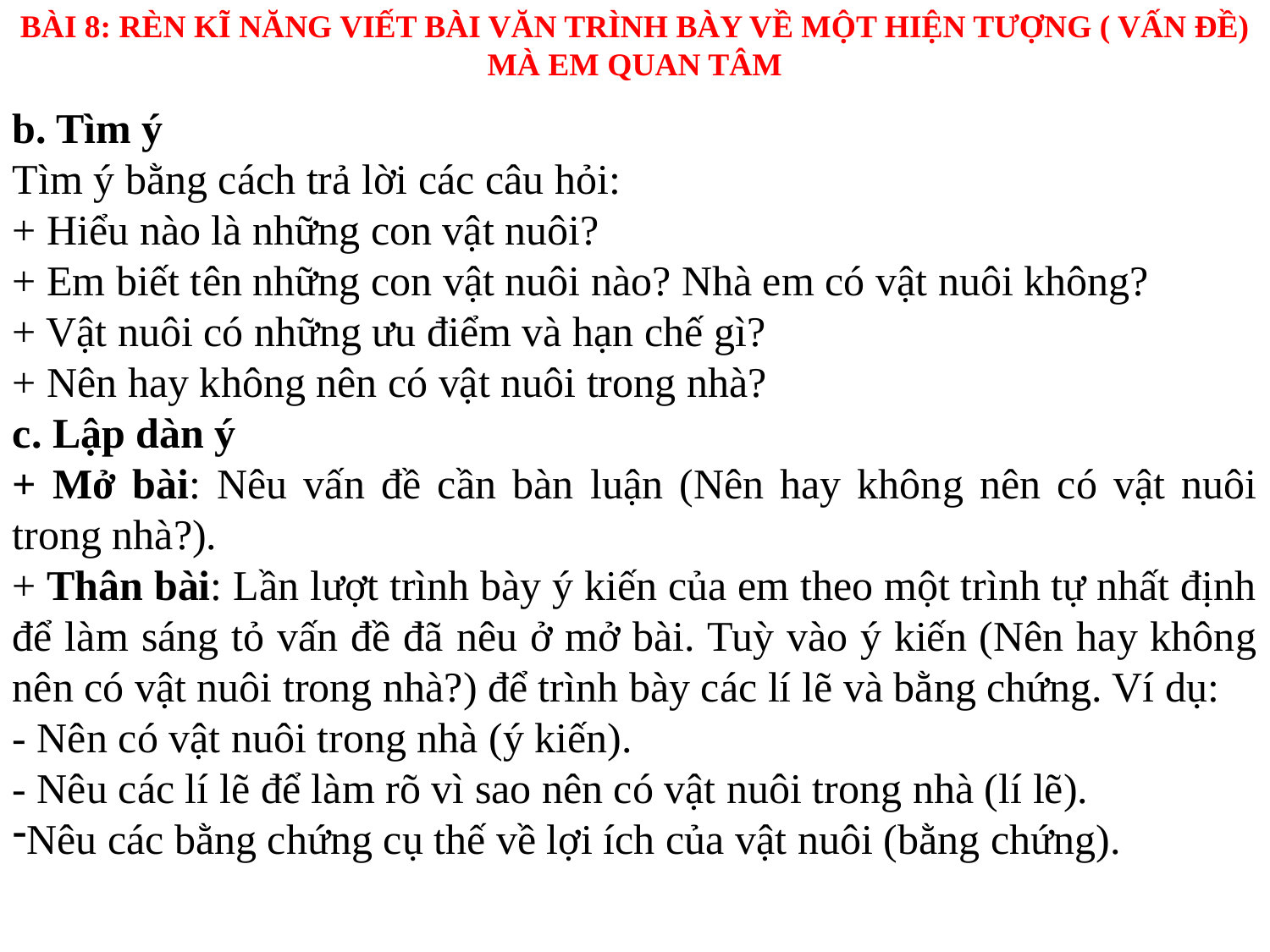

BÀI 8: RÈN KĨ NĂNG VIẾT BÀI VĂN TRÌNH BÀY VỀ MỘT HIỆN TƯỢNG ( VẤN ĐỀ) MÀ EM QUAN TÂM

b. Tìm ý
Tìm ý bằng cách trả lời các câu hỏi:
+ Hiểu nào là những con vật nuôi?
+ Em biết tên những con vật nuôi nào? Nhà em có vật nuôi không?
+ Vật nuôi có những ưu điểm và hạn chế gì?
+ Nên hay không nên có vật nuôi trong nhà?
c. Lập dàn ý
+ Mở bài: Nêu vấn đề cần bàn luận (Nên hay không nên có vật nuôi trong nhà?).
+ Thân bài: Lần lượt trình bày ý kiến của em theo một trình tự nhất định để làm sáng tỏ vấn đề đã nêu ở mở bài. Tuỳ vào ý kiến (Nên hay không nên có vật nuôi trong nhà?) để trình bày các lí lẽ và bằng chứng. Ví dụ:
- Nên có vật nuôi trong nhà (ý kiến).
- Nêu các lí lẽ để làm rõ vì sao nên có vật nuôi trong nhà (lí lẽ).
Nêu các bằng chứng cụ thế về lợi ích của vật nuôi (bằng chứng).